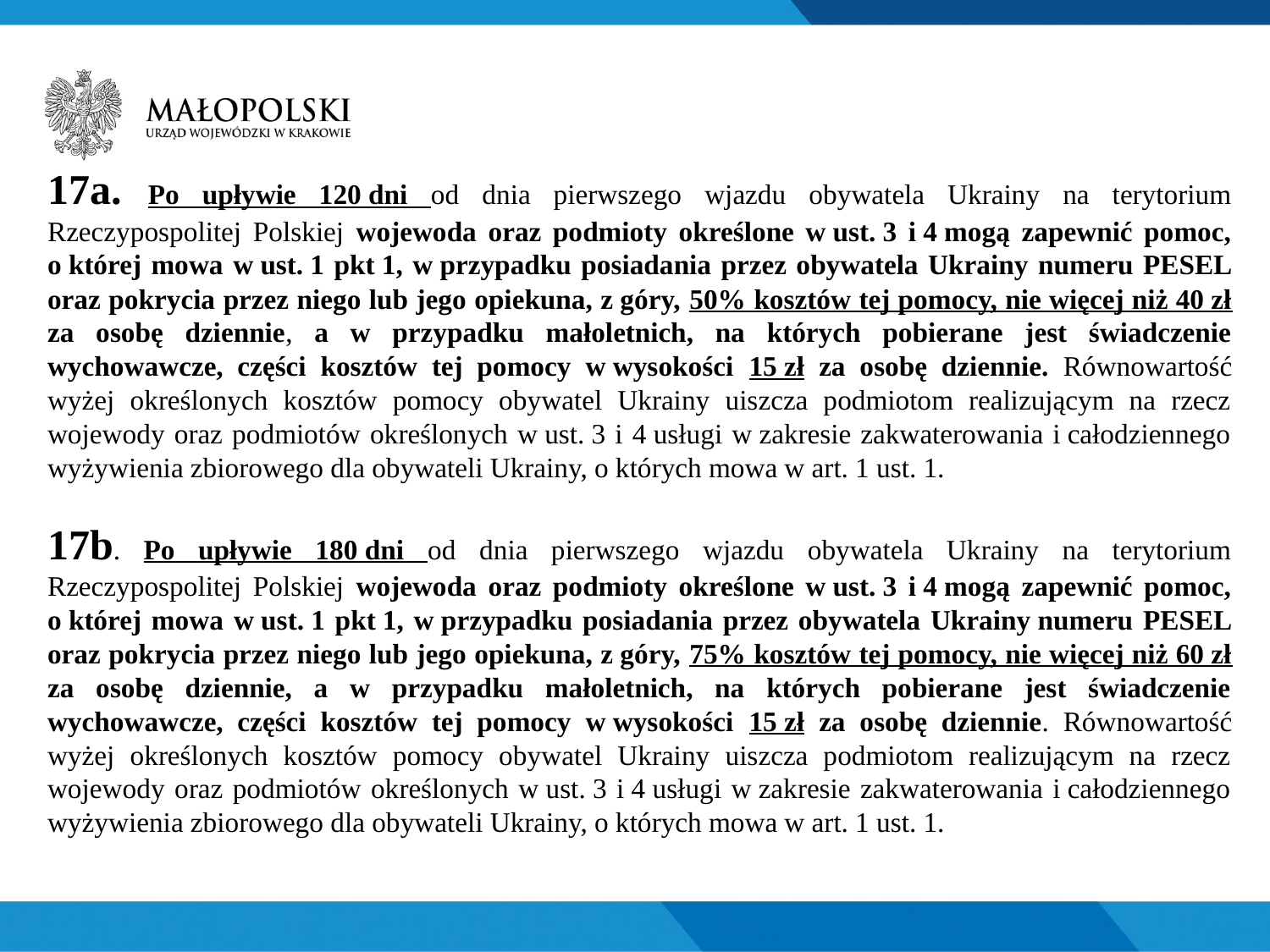

17a. Po upływie 120 dni od dnia pierwszego wjazdu obywatela Ukrainy na terytorium Rzeczypospolitej Polskiej wojewoda oraz podmioty określone w ust. 3 i 4 mogą zapewnić pomoc, o której mowa w ust. 1 pkt 1, w przypadku posiadania przez obywatela Ukrainy numeru PESEL oraz pokrycia przez niego lub jego opiekuna, z góry, 50% kosztów tej pomocy, nie więcej niż 40 zł za osobę dziennie, a w przypadku małoletnich, na których pobierane jest świadczenie wychowawcze, części kosztów tej pomocy w wysokości 15 zł za osobę dziennie. Równowartość wyżej określonych kosztów pomocy obywatel Ukrainy uiszcza podmiotom realizującym na rzecz wojewody oraz podmiotów określonych w ust. 3 i 4 usługi w zakresie zakwaterowania i całodziennego wyżywienia zbiorowego dla obywateli Ukrainy, o których mowa w art. 1 ust. 1.

17b. Po upływie 180 dni od dnia pierwszego wjazdu obywatela Ukrainy na terytorium Rzeczypospolitej Polskiej wojewoda oraz podmioty określone w ust. 3 i 4 mogą zapewnić pomoc, o której mowa w ust. 1 pkt 1, w przypadku posiadania przez obywatela Ukrainy numeru PESEL oraz pokrycia przez niego lub jego opiekuna, z góry, 75% kosztów tej pomocy, nie więcej niż 60 zł za osobę dziennie, a w przypadku małoletnich, na których pobierane jest świadczenie wychowawcze, części kosztów tej pomocy w wysokości 15 zł za osobę dziennie. Równowartość wyżej określonych kosztów pomocy obywatel Ukrainy uiszcza podmiotom realizującym na rzecz wojewody oraz podmiotów określonych w ust. 3 i 4 usługi w zakresie zakwaterowania i całodziennego wyżywienia zbiorowego dla obywateli Ukrainy, o których mowa w art. 1 ust. 1.